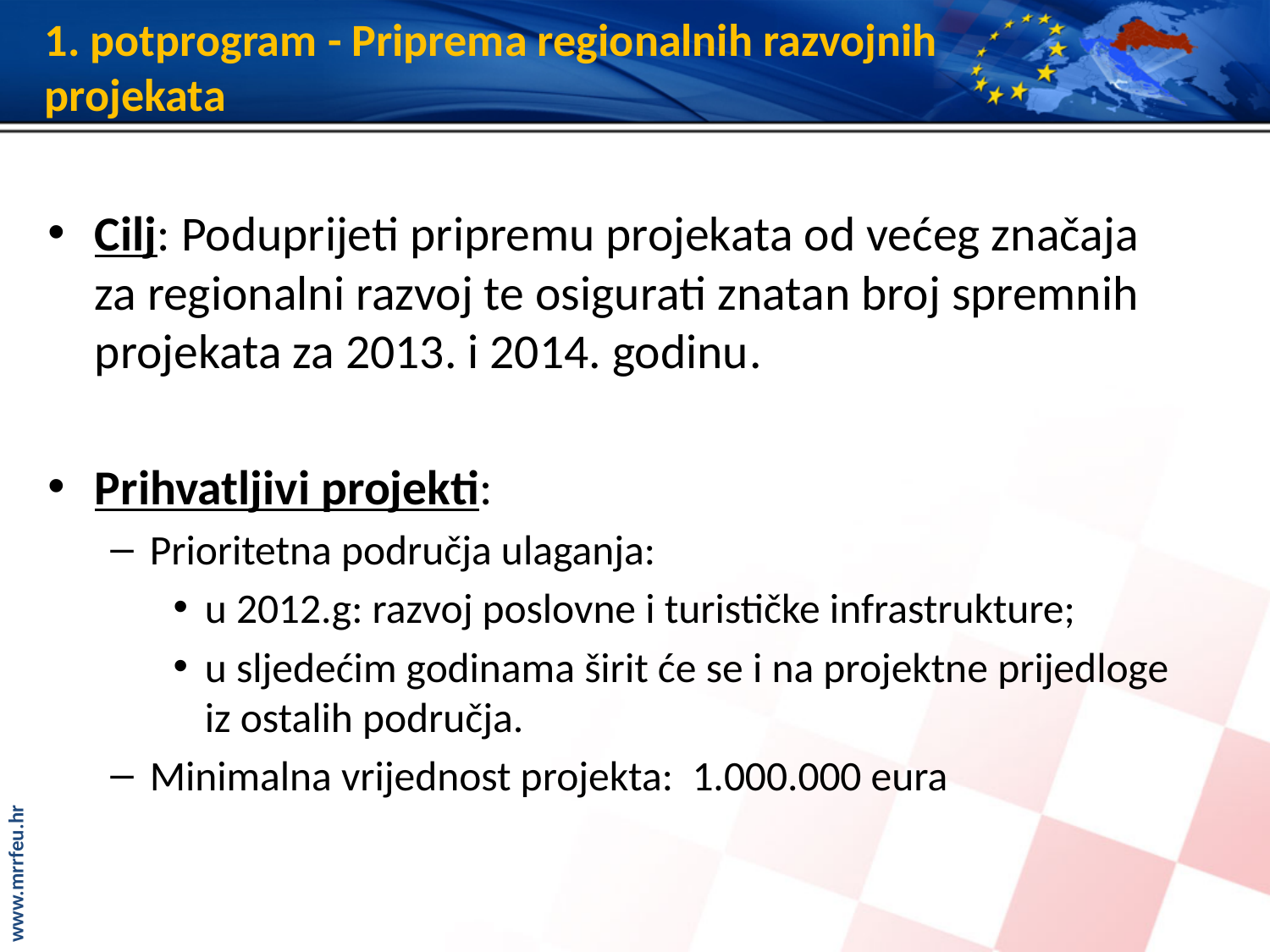

# 1. potprogram - Priprema regionalnih razvojnih projekata
Cilj: Poduprijeti pripremu projekata od većeg značaja za regionalni razvoj te osigurati znatan broj spremnih projekata za 2013. i 2014. godinu.

Prihvatljivi projekti:
Prioritetna područja ulaganja:
u 2012.g: razvoj poslovne i turističke infrastrukture;
u sljedećim godinama širit će se i na projektne prijedloge iz ostalih područja.
Minimalna vrijednost projekta:  1.000.000 eura